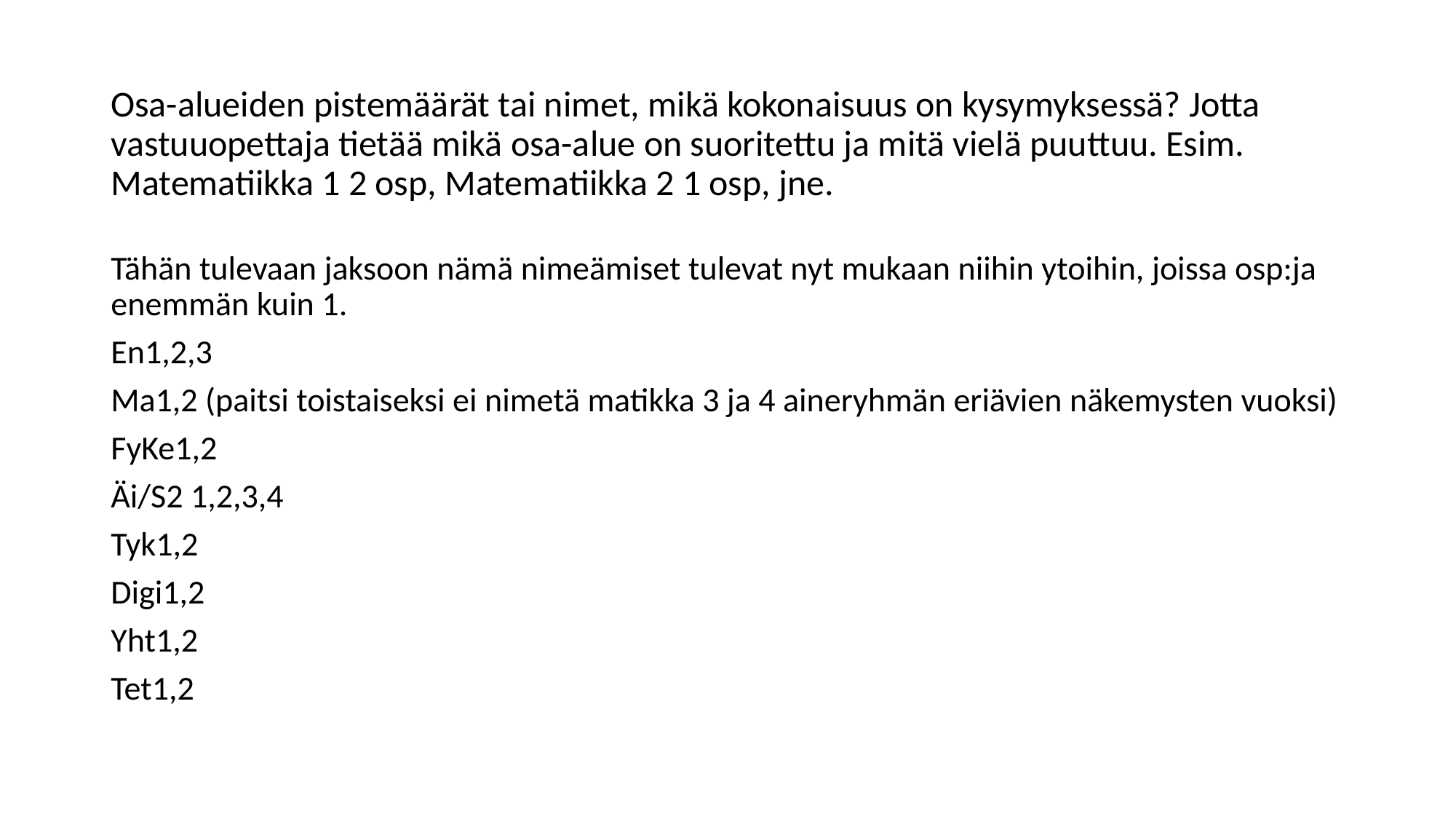

# Osa-alueiden pistemäärät tai nimet, mikä kokonaisuus on kysymyksessä? Jotta vastuuopettaja tietää mikä osa-alue on suoritettu ja mitä vielä puuttuu. Esim. Matematiikka 1 2 osp, Matematiikka 2 1 osp, jne.
Tähän tulevaan jaksoon nämä nimeämiset tulevat nyt mukaan niihin ytoihin, joissa osp:ja enemmän kuin 1.
En1,2,3
Ma1,2 (paitsi toistaiseksi ei nimetä matikka 3 ja 4 aineryhmän eriävien näkemysten vuoksi)
FyKe1,2
Äi/S2 1,2,3,4
Tyk1,2
Digi1,2
Yht1,2
Tet1,2